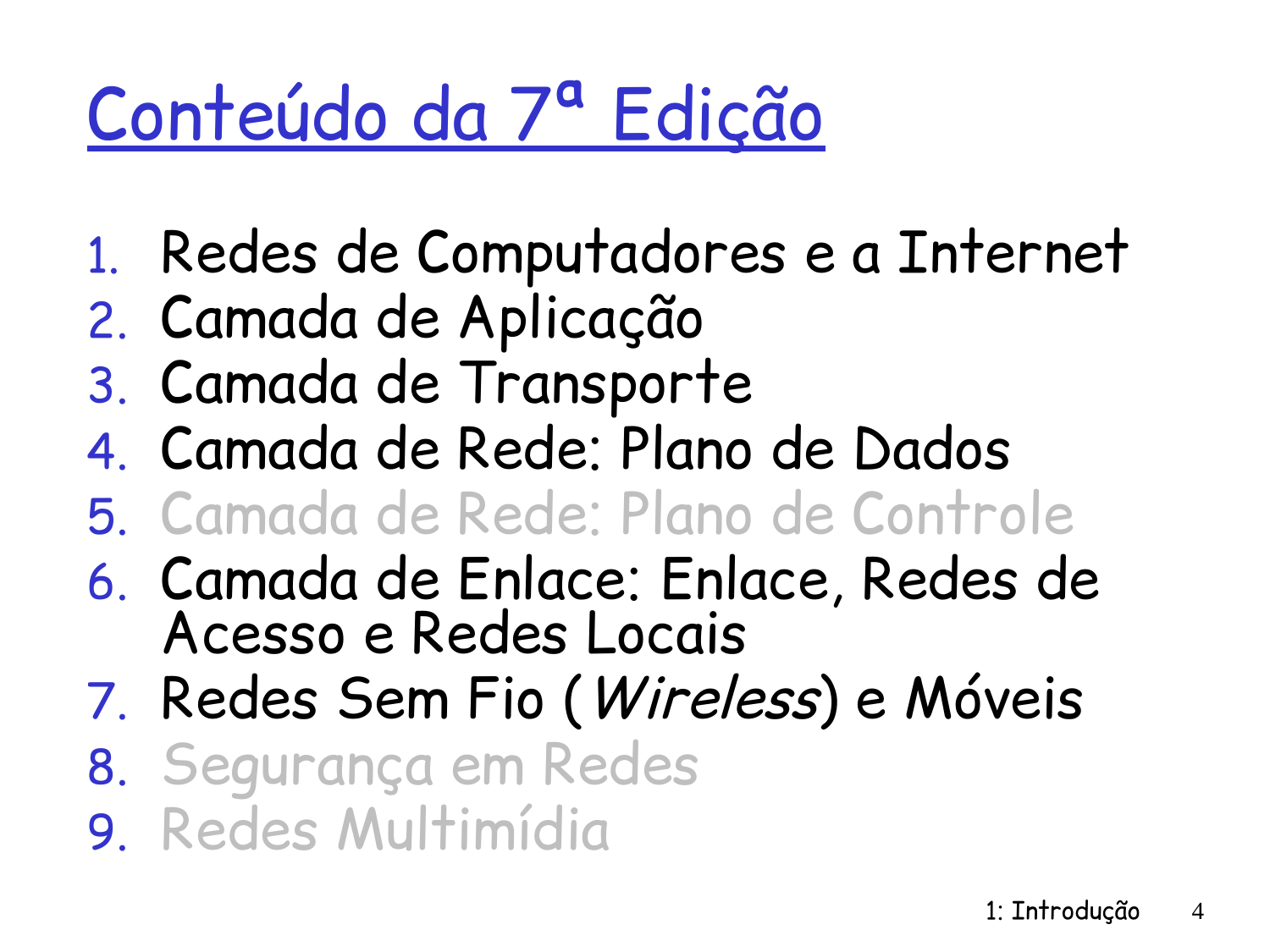

# Conteúdo da 7ª Edição
Redes de Computadores e a Internet
Camada de Aplicação
Camada de Transporte
Camada de Rede: Plano de Dados
Camada de Rede: Plano de Controle
Camada de Enlace: Enlace, Redes de Acesso e Redes Locais
Redes Sem Fio (Wireless) e Móveis
Segurança em Redes
Redes Multimídia
1: Introdução
4